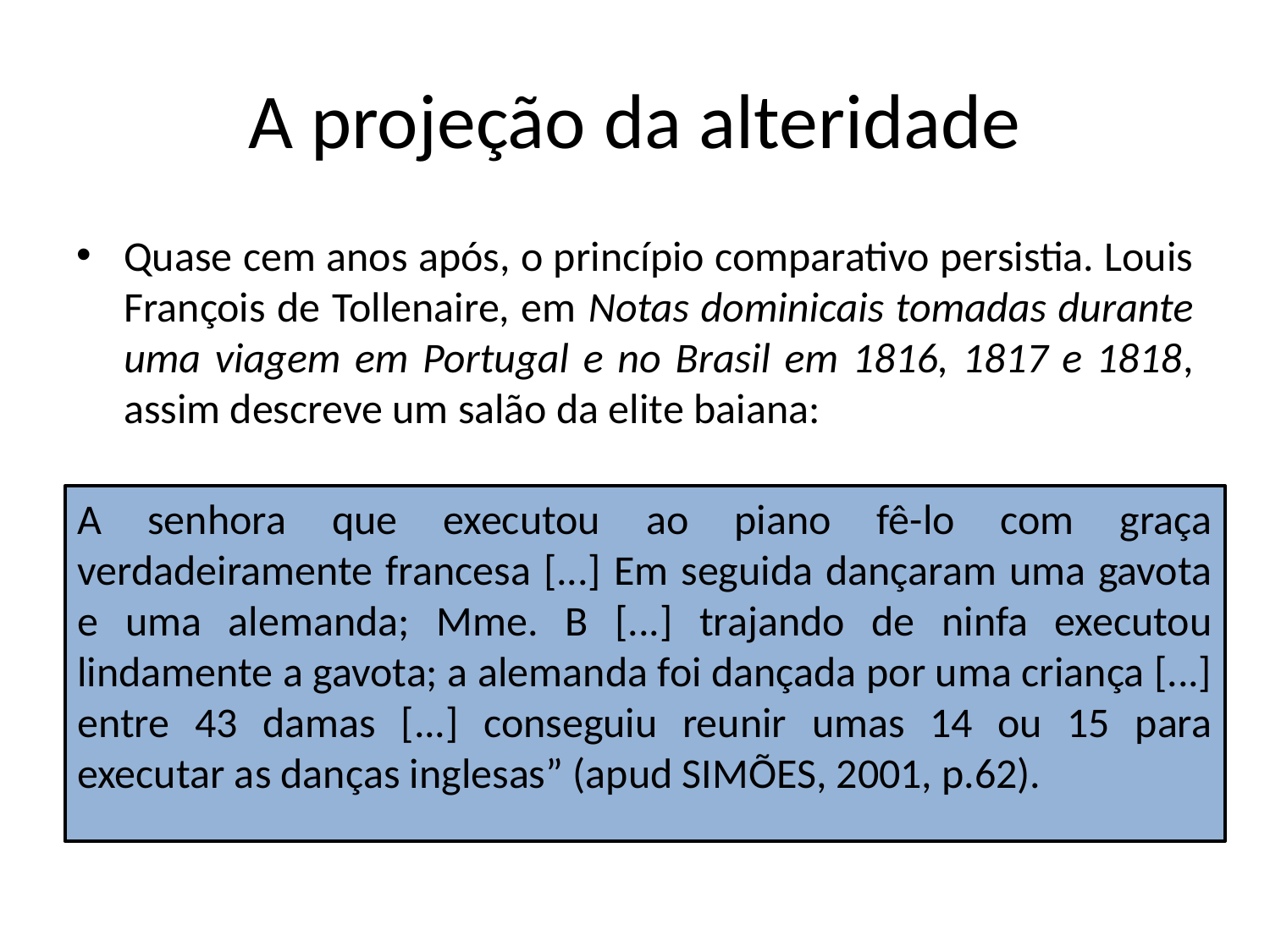

# A projeção da alteridade
Quase cem anos após, o princípio comparativo persistia. Louis François de Tollenaire, em Notas dominicais tomadas durante uma viagem em Portugal e no Brasil em 1816, 1817 e 1818, assim descreve um salão da elite baiana:

A senhora que executou ao piano fê-lo com graça verdadeiramente francesa [...] Em seguida dançaram uma gavota e uma alemanda; Mme. B [...] trajando de ninfa executou lindamente a gavota; a alemanda foi dançada por uma criança [...] entre 43 damas [...] conseguiu reunir umas 14 ou 15 para executar as danças inglesas” (apud SIMÕES, 2001, p.62).